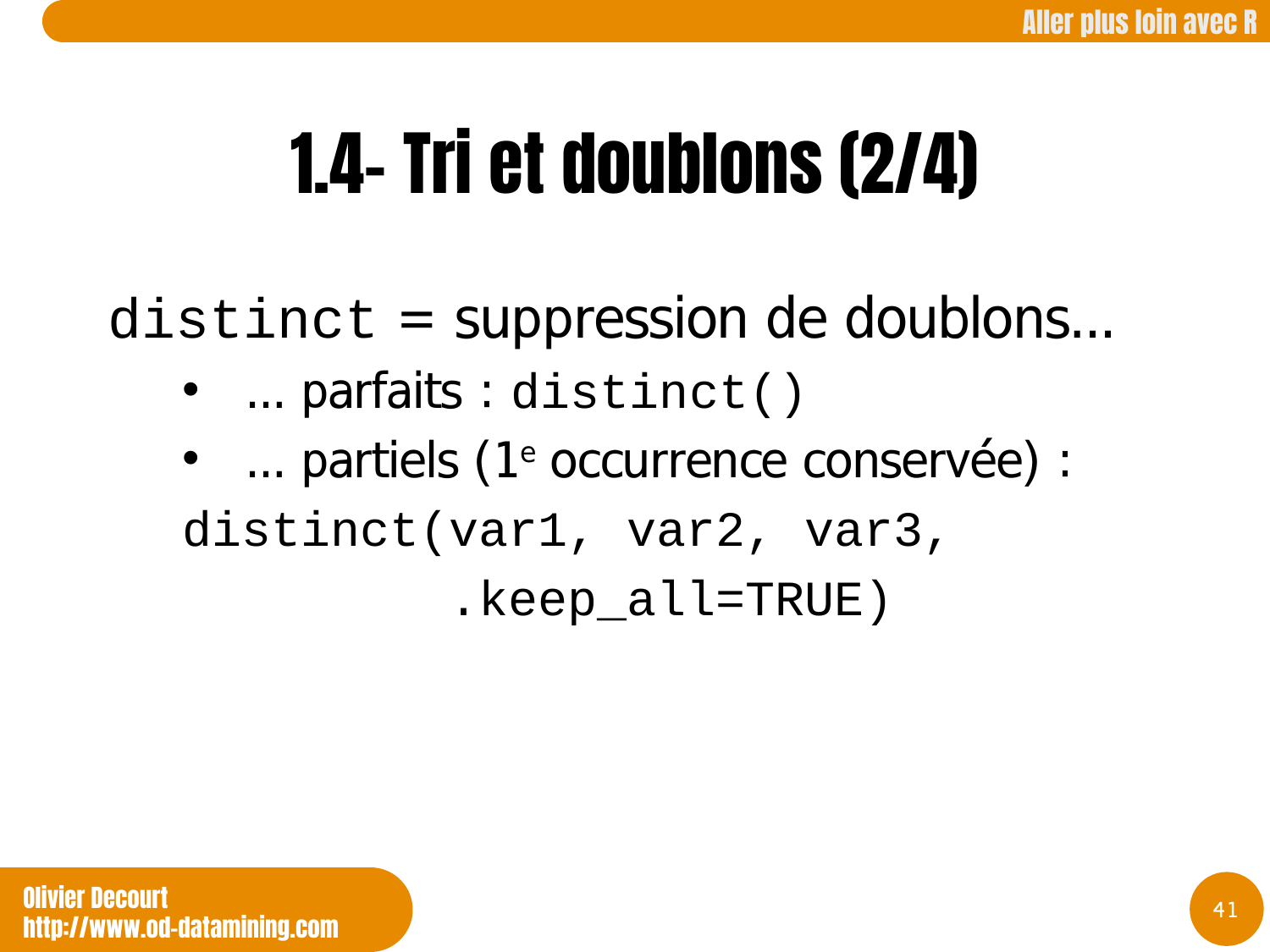

# 1.4- Tri et doublons (2/4)
distinct = suppression de doublons…
… parfaits : distinct()
… partiels (1e occurrence conservée) :
distinct(var1, var2, var3,
         .keep_all=TRUE)